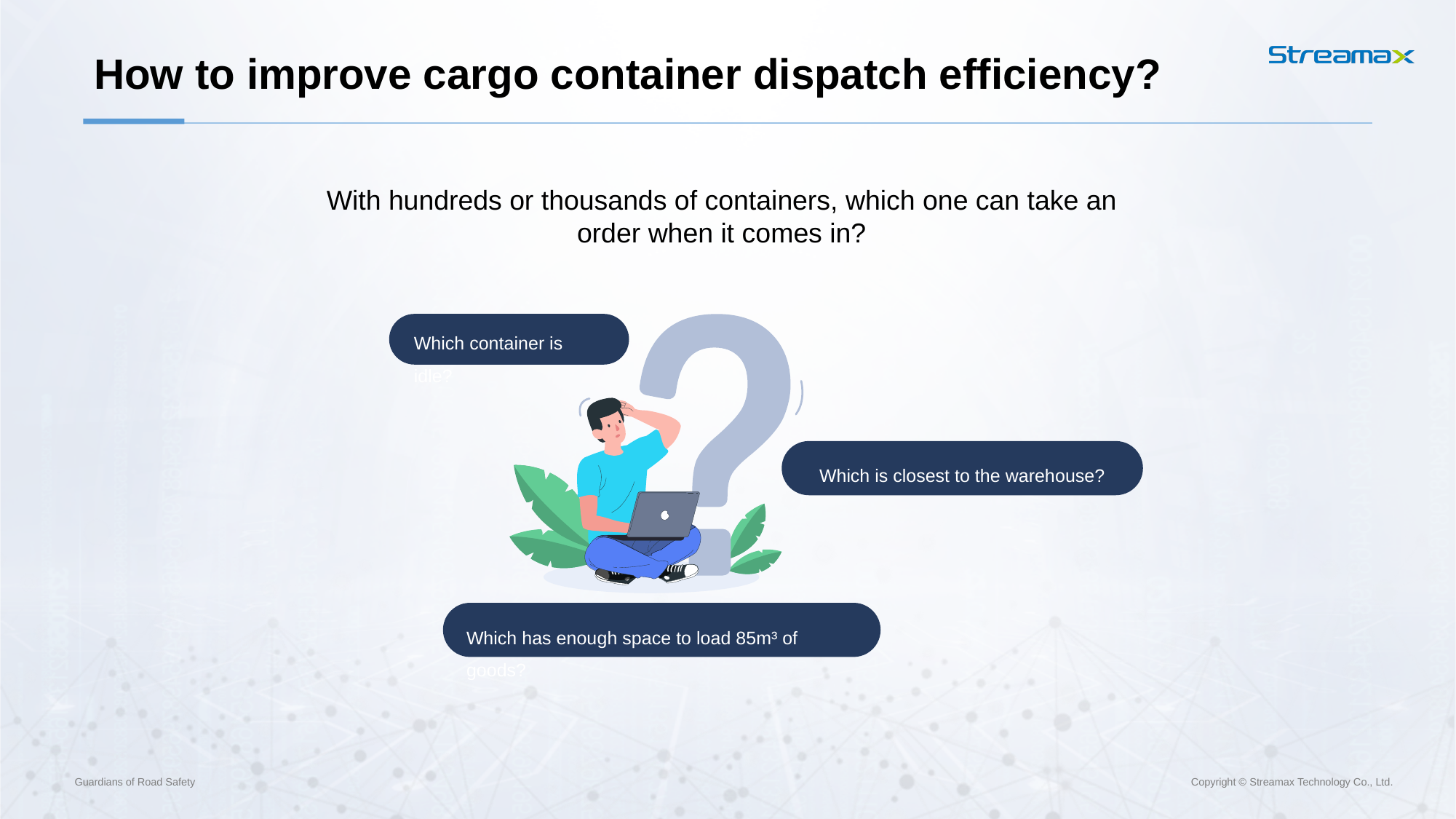

How to improve cargo container dispatch efficiency?
With hundreds or thousands of containers, which one can take an order when it comes in?

Which container is idle?

Which is closest to the warehouse?

Which has enough space to load 85m³ of goods?